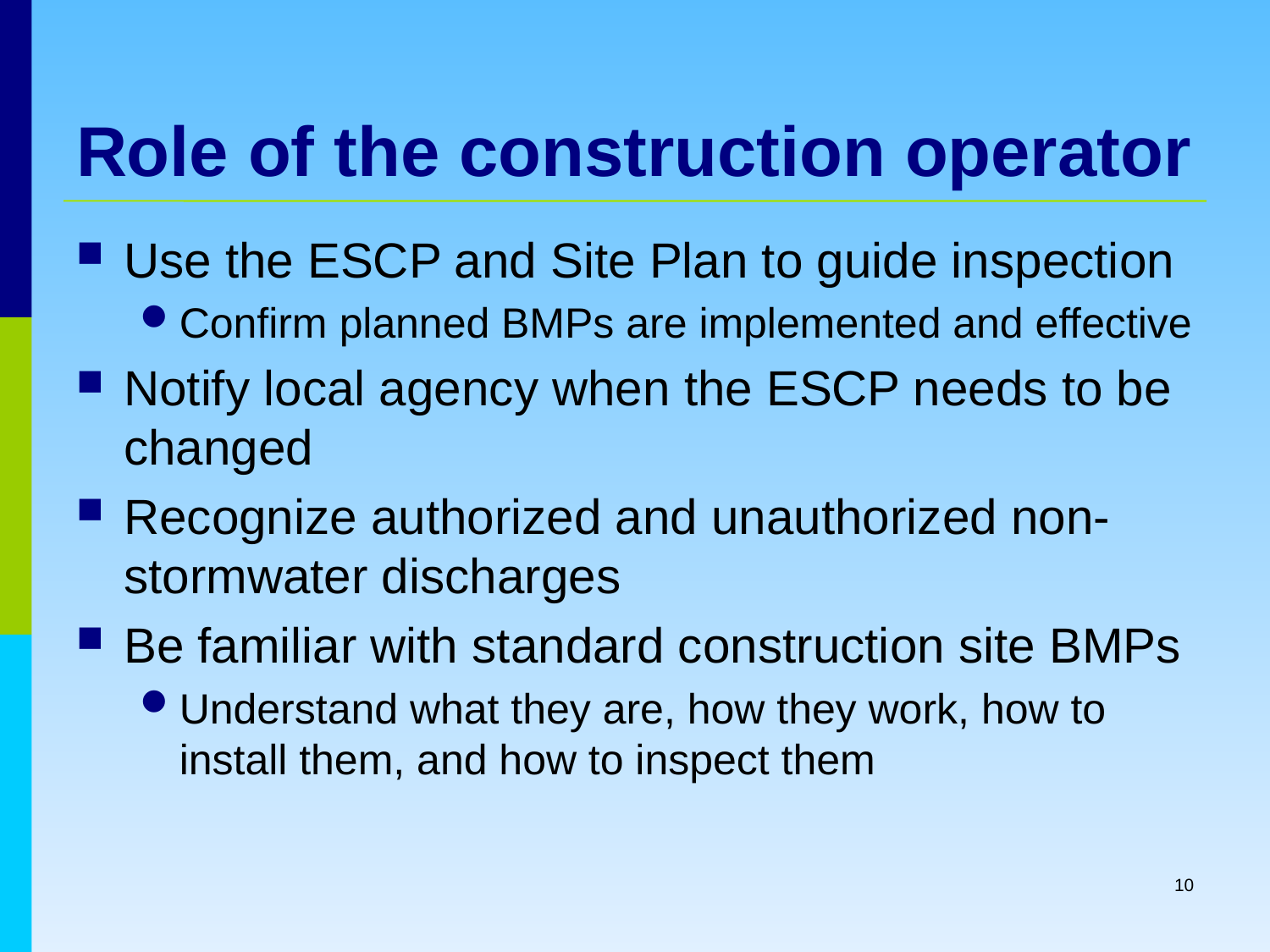

# Role of the construction operator
Use the ESCP and Site Plan to guide inspection
Confirm planned BMPs are implemented and effective
Notify local agency when the ESCP needs to be changed
Recognize authorized and unauthorized non-stormwater discharges
Be familiar with standard construction site BMPs
Understand what they are, how they work, how to install them, and how to inspect them
10